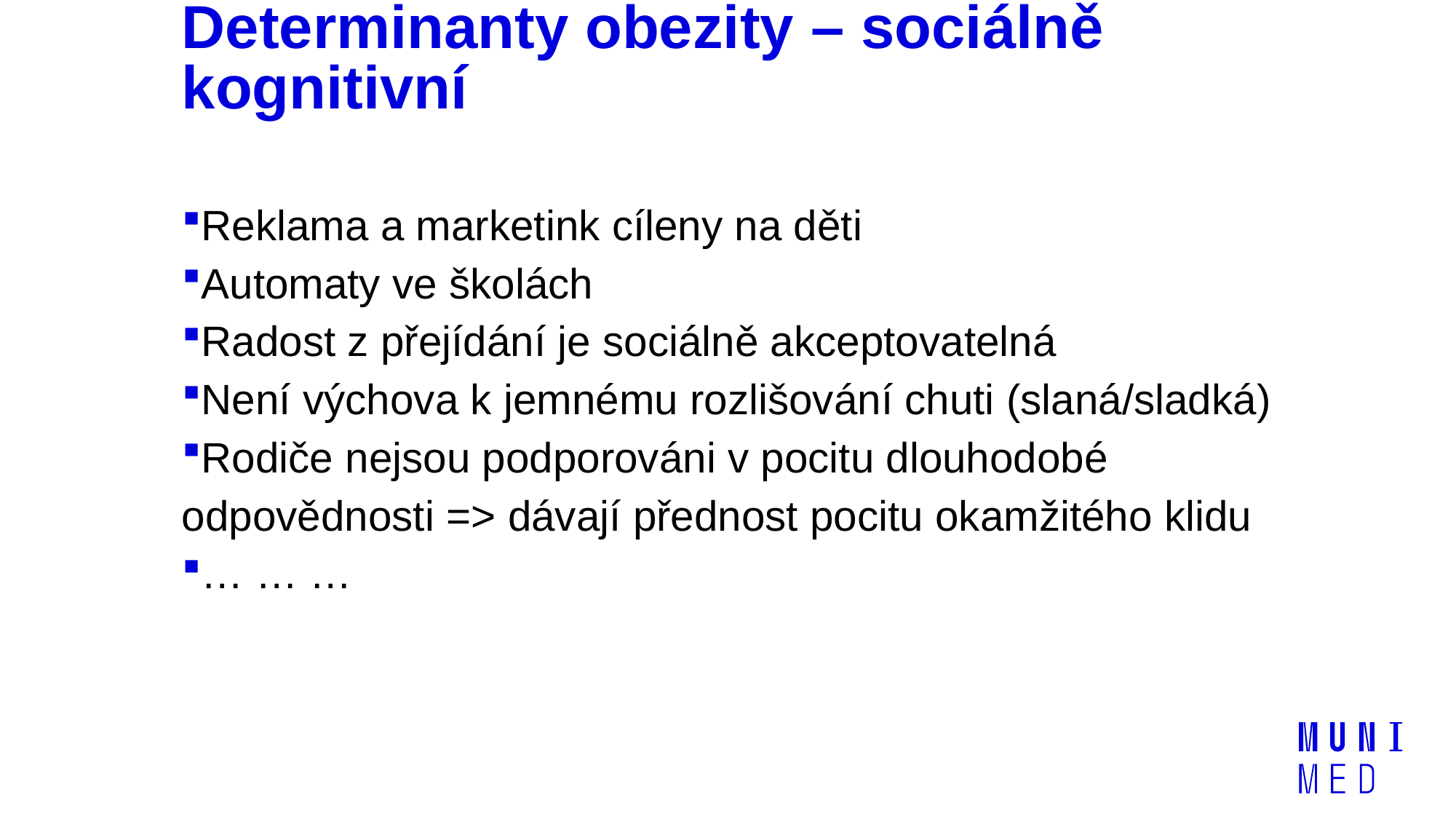

# Determinanty obezity – sociálně kognitivní
Reklama a marketink cíleny na děti
Automaty ve školách
Radost z přejídání je sociálně akceptovatelná
Není výchova k jemnému rozlišování chuti (slaná/sladká)
Rodiče nejsou podporováni v pocitu dlouhodobé odpovědnosti => dávají přednost pocitu okamžitého klidu
… … …